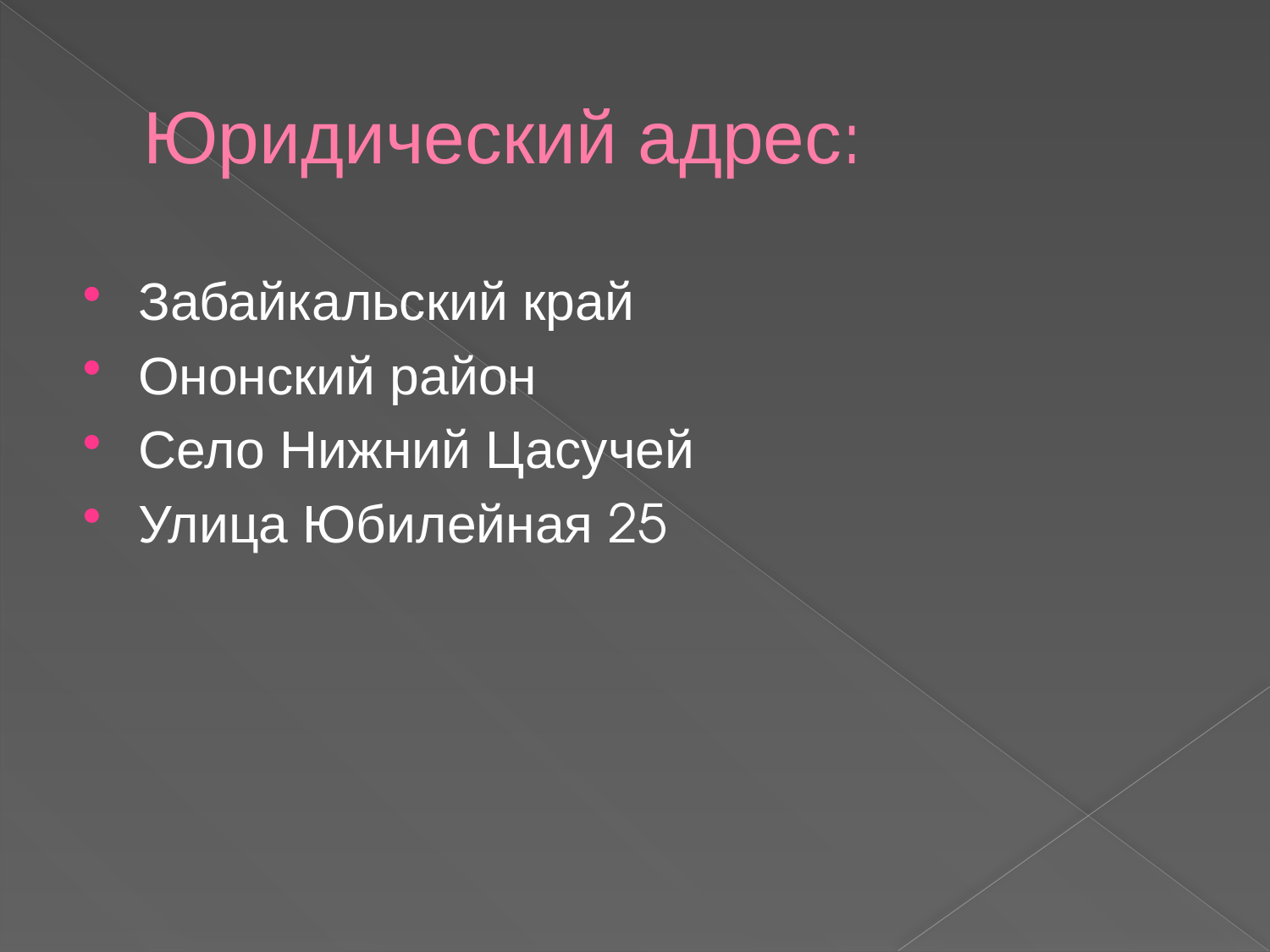

# Юридический адрес:
Забайкальский край
Ононский район
Село Нижний Цасучей
Улица Юбилейная 25